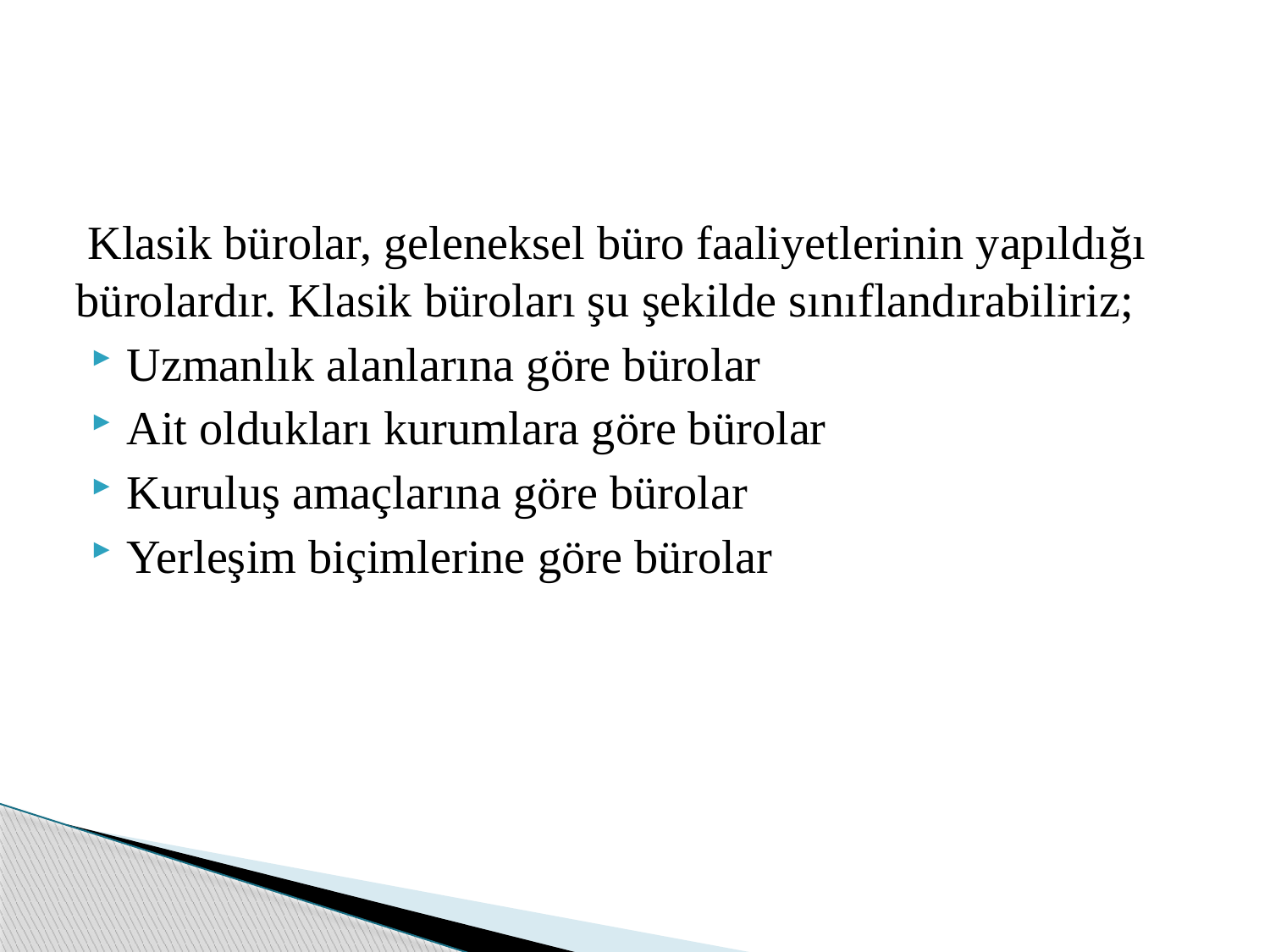

Klasik bürolar, geleneksel büro faaliyetlerinin yapıldığı bürolardır. Klasik büroları şu şekilde sınıflandırabiliriz;
Uzmanlık alanlarına göre bürolar
Ait oldukları kurumlara göre bürolar
Kuruluş amaçlarına göre bürolar
Yerleşim biçimlerine göre bürolar